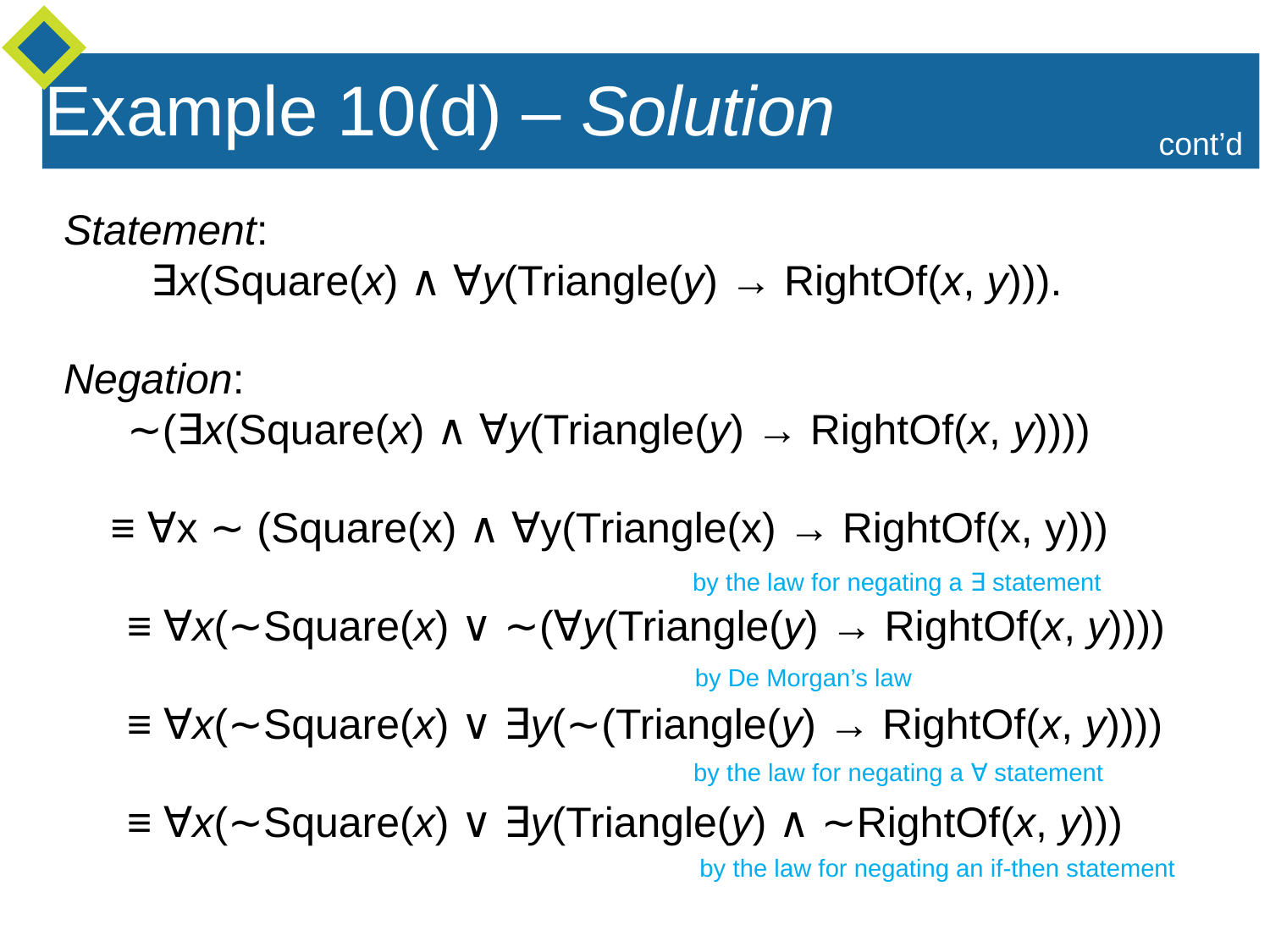

Example 10(d) – Solution
cont’d
Statement:
  ∃x(Square(x) ∧ ∀y(Triangle(y) → RightOf(x, y))).

Negation:
∼(∃x(Square(x) ∧ ∀y(Triangle(y) → RightOf(x, y))))

    ≡ ∀x ∼ (Square(x) ∧ ∀y(Triangle(x) → RightOf(x, y)))

	≡ ∀x(∼Square(x) ∨ ∼(∀y(Triangle(y) → RightOf(x, y))))

	≡ ∀x(∼Square(x) ∨ ∃y(∼(Triangle(y) → RightOf(x, y))))

	≡ ∀x(∼Square(x) ∨ ∃y(Triangle(y) ∧ ∼RightOf(x, y)))
by the law for negating a ∃ statement
by De Morgan’s law
by the law for negating a ∀ statement
by the law for negating an if-then statement